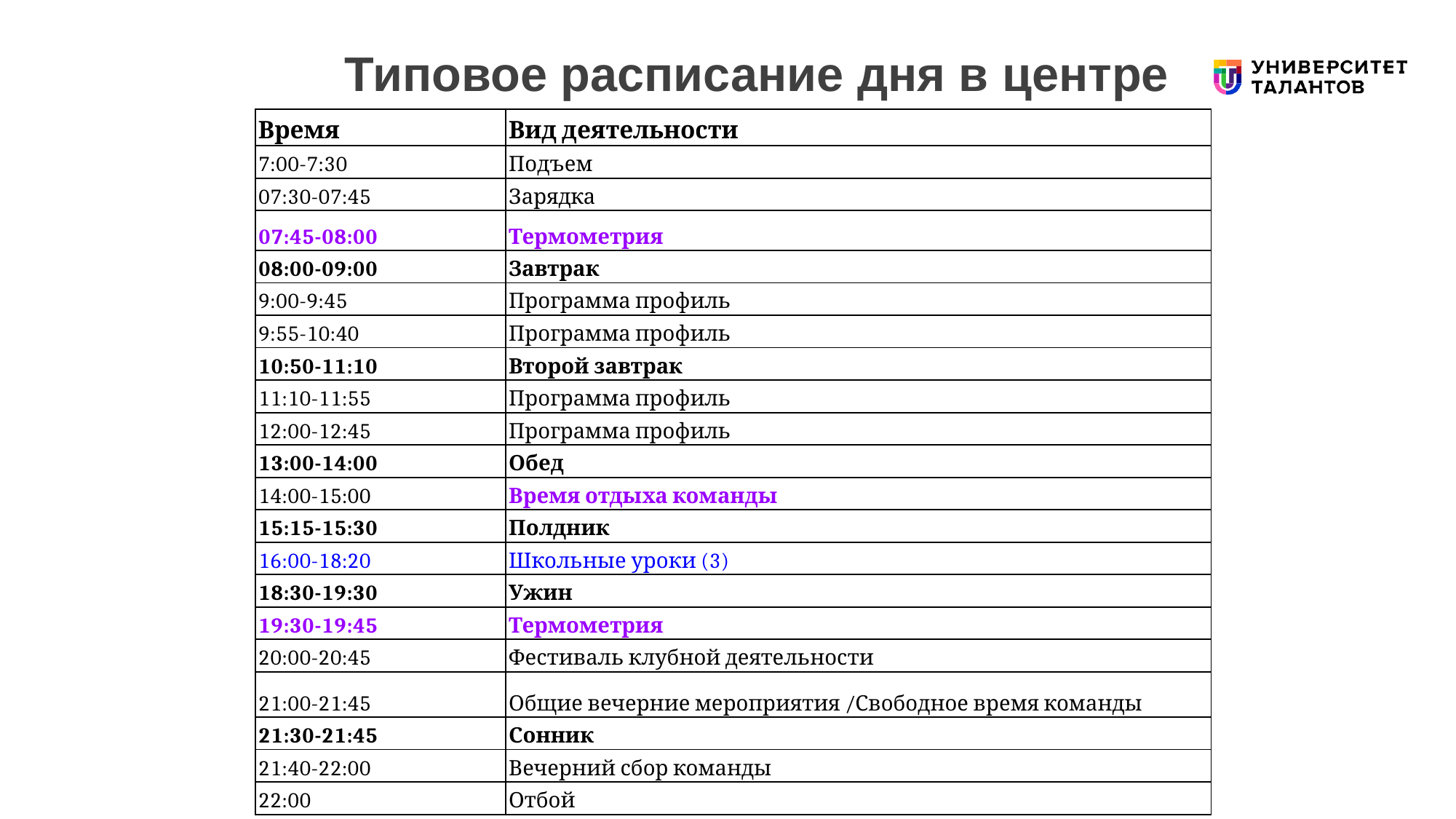

Типовое расписание дня в центре
| Время | Вид деятельности |
| --- | --- |
| 7:00-7:30 | Подъем |
| 07:30-07:45 | Зарядка |
| 07:45-08:00 | Термометрия |
| 08:00-09:00 | Завтрак |
| 9:00-9:45 | Программа профиль |
| 9:55-10:40 | Программа профиль |
| 10:50-11:10 | Второй завтрак |
| 11:10-11:55 | Программа профиль |
| 12:00-12:45 | Программа профиль |
| 13:00-14:00 | Обед |
| 14:00-15:00 | Время отдыха команды |
| 15:15-15:30 | Полдник |
| 16:00-18:20 | Школьные уроки (3) |
| 18:30-19:30 | Ужин |
| 19:30-19:45 | Термометрия |
| 20:00-20:45 | Фестиваль клубной деятельности |
| 21:00-21:45 | Общие вечерние мероприятия /Свободное время команды |
| 21:30-21:45 | Сонник |
| 21:40-22:00 | Вечерний сбор команды |
| 22:00 | Отбой |